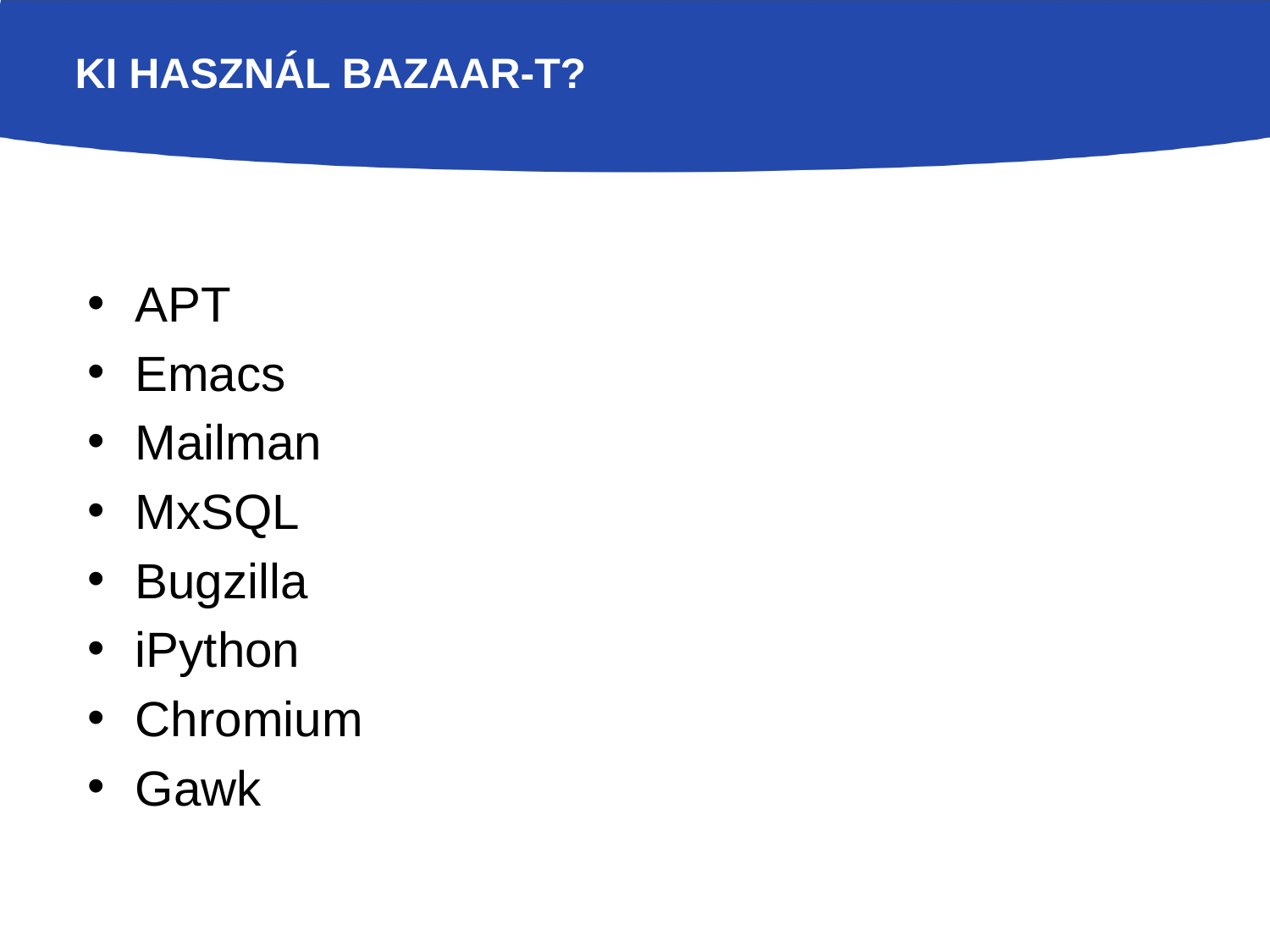

# Ki használ Bazaar-t?
APT
Emacs
Mailman
MxSQL
Bugzilla
iPython
Chromium
Gawk